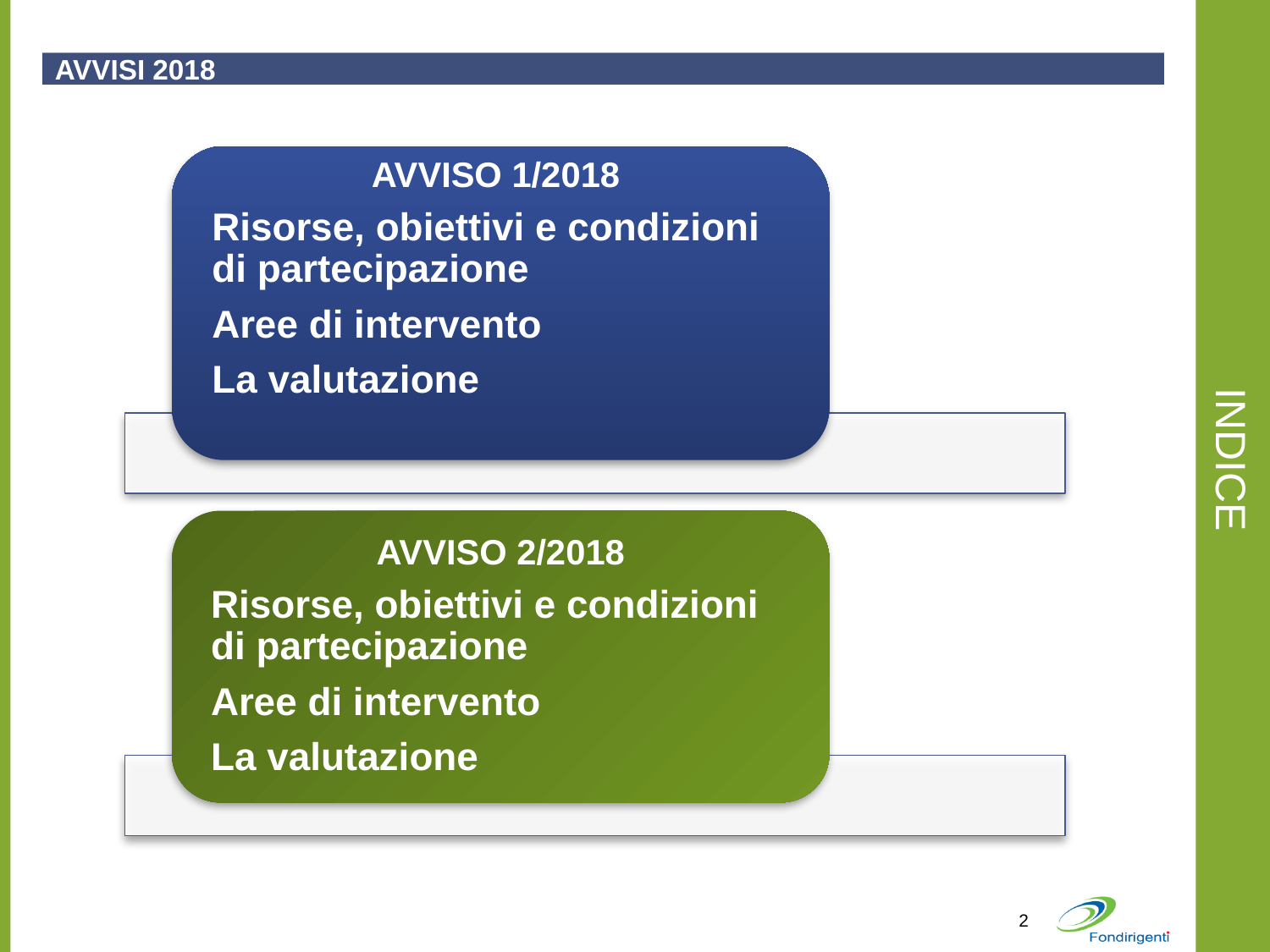

AVVISI 2018
# INDICE
AVVISO 1/2018
Risorse, obiettivi e condizioni di partecipazione
Aree di intervento
La valutazione

AVVISO 2/2018
Risorse, obiettivi e condizioni di partecipazione
Aree di intervento
La valutazione
2